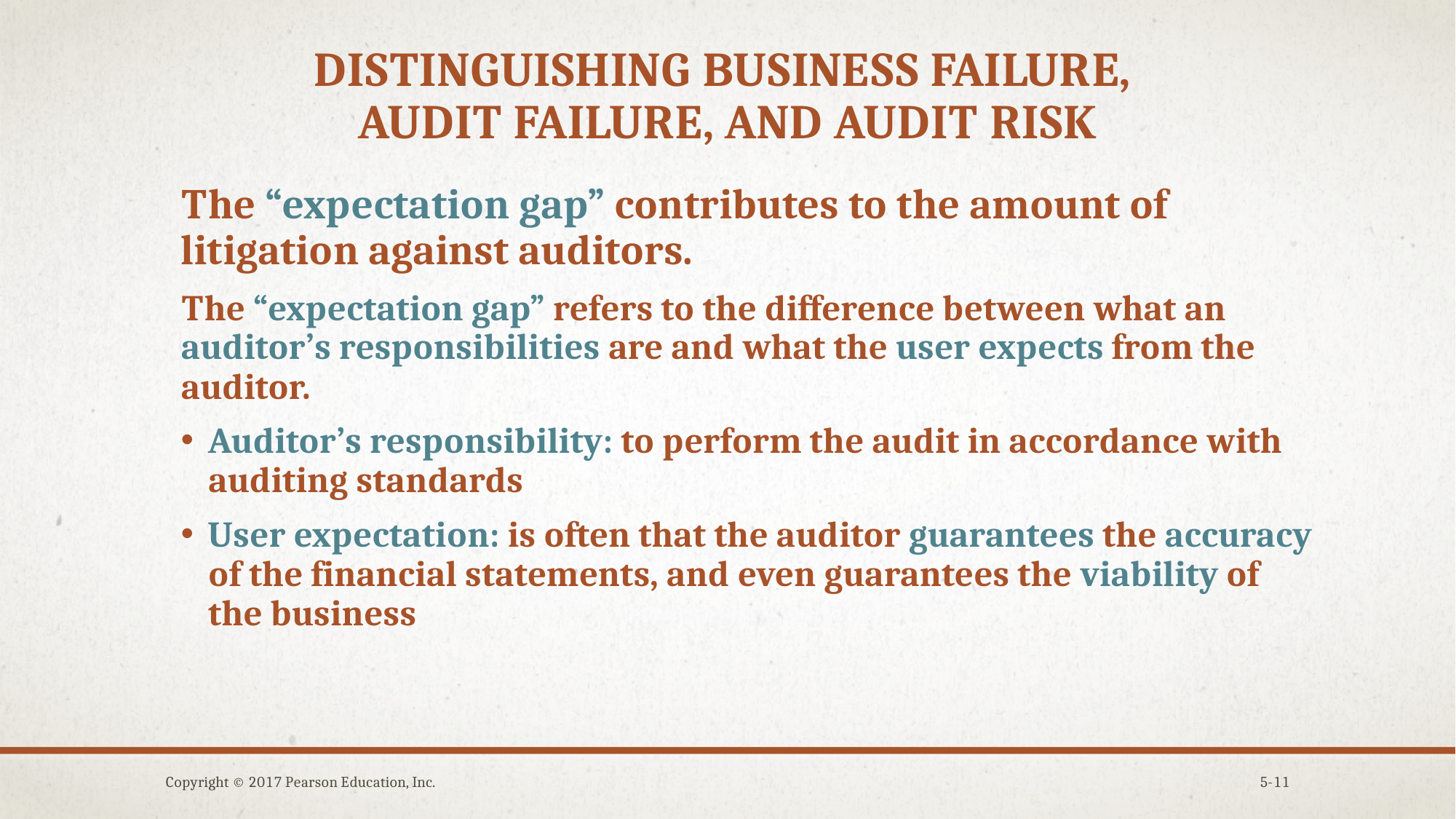

# Distinguishing business failure, audit failure, and audit risk
The “expectation gap” contributes to the amount of litigation against auditors.
The “expectation gap” refers to the difference between what an auditor’s responsibilities are and what the user expects from the auditor.
Auditor’s responsibility: to perform the audit in accordance with auditing standards
User expectation: is often that the auditor guarantees the accuracy of the financial statements, and even guarantees the viability of the business

Copyright © 2017 Pearson Education, Inc.
5-11